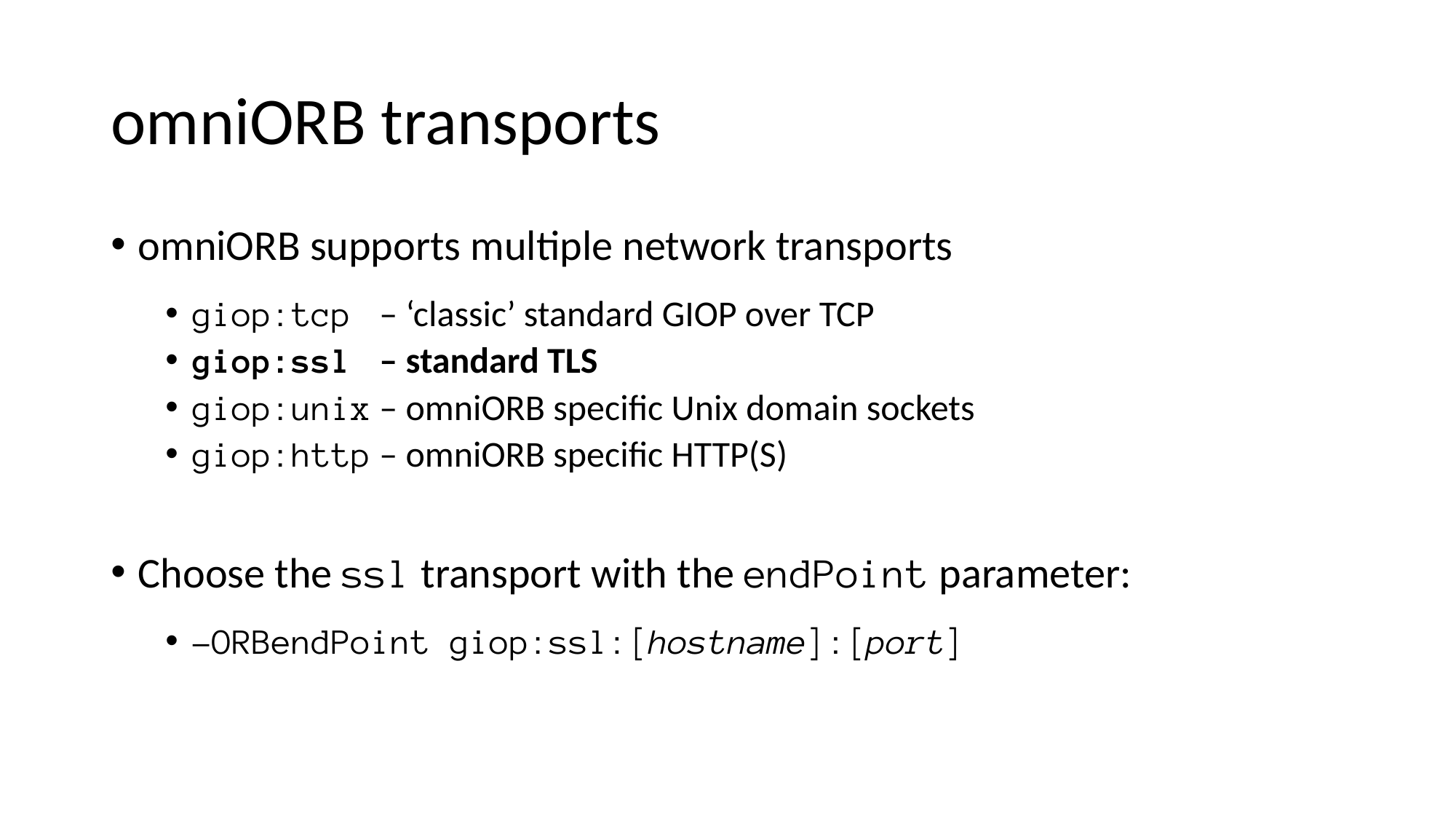

# omniORB transports
omniORB supports multiple network transports
giop:tcp  – ‘classic’ standard GIOP over TCP
giop:ssl  – standard TLS
giop:unix – omniORB specific Unix domain sockets
giop:http – omniORB specific HTTP(S)

Choose the ssl transport with the endPoint parameter:
-ORBendPoint giop:ssl:[hostname]:[port]